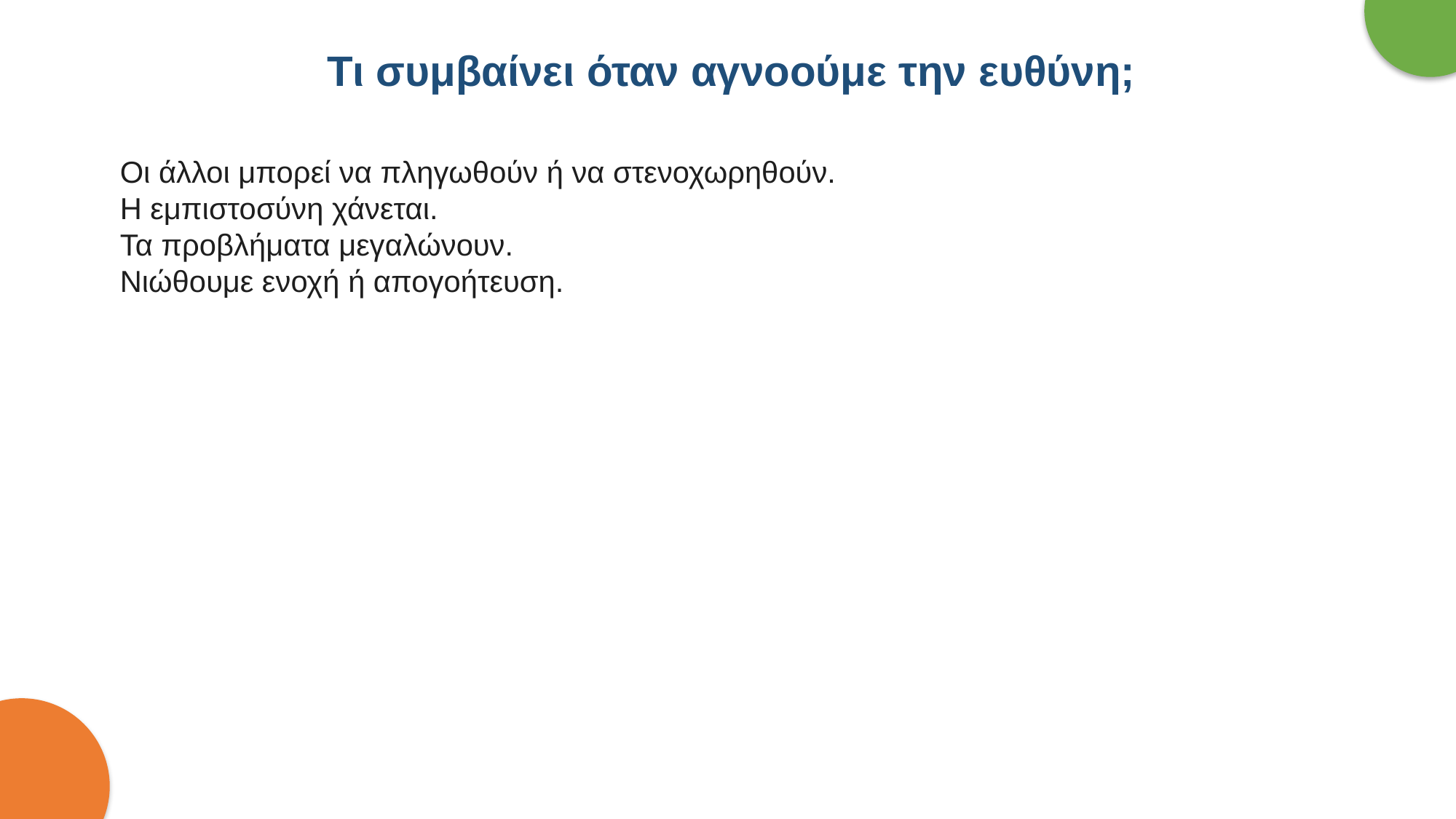

Τι συμβαίνει όταν αγνοούμε την ευθύνη;
Οι άλλοι μπορεί να πληγωθούν ή να στενοχωρηθούν.
Η εμπιστοσύνη χάνεται.
Τα προβλήματα μεγαλώνουν.
Νιώθουμε ενοχή ή απογοήτευση.